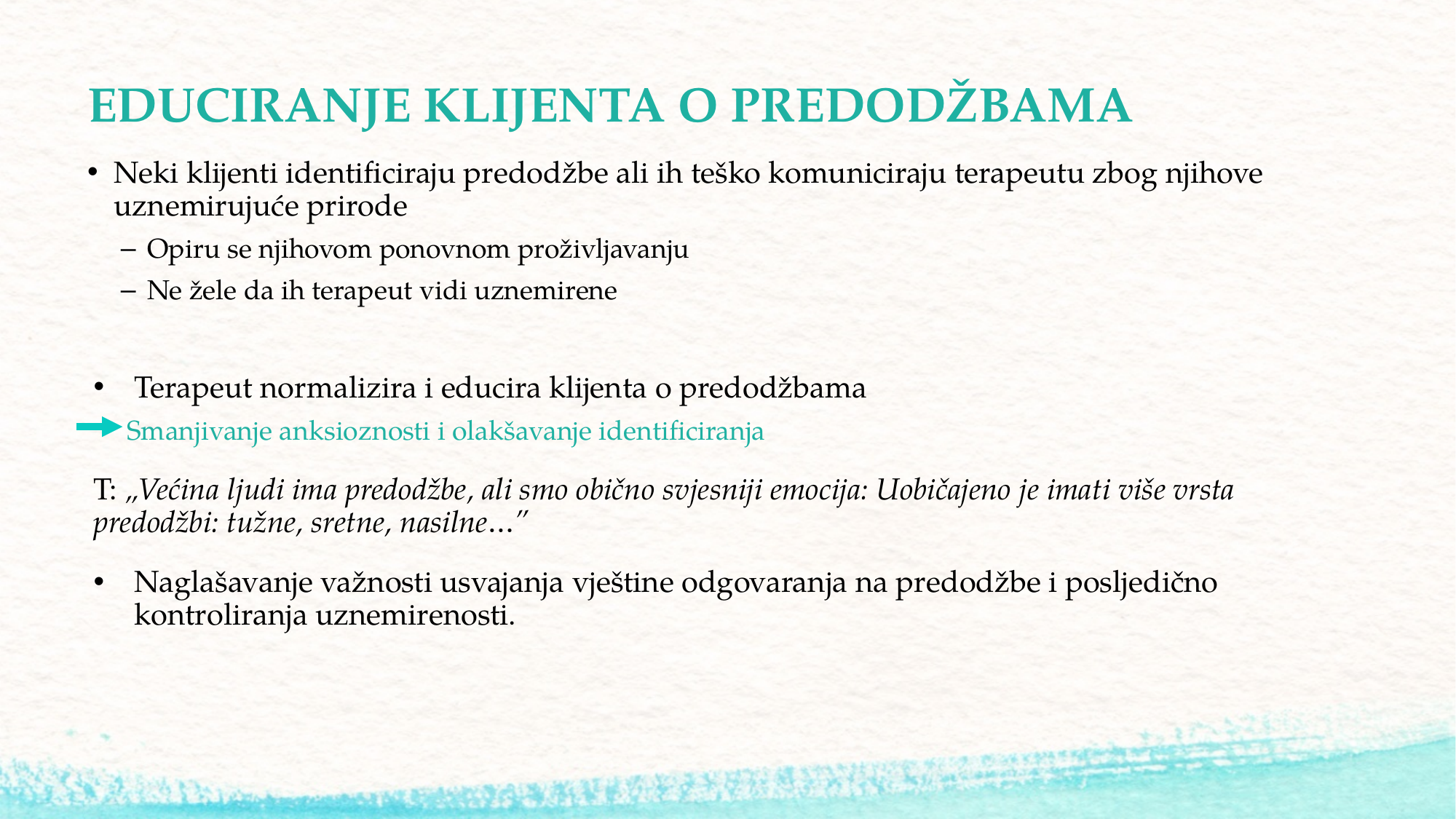

# EDUCIRANJE KLIJENTA O PREDODŽBAMA
Neki klijenti identificiraju predodžbe ali ih teško komuniciraju terapeutu zbog njihove uznemirujuće prirode
Opiru se njihovom ponovnom proživljavanju
Ne žele da ih terapeut vidi uznemirene

Terapeut normalizira i educira klijenta o predodžbama
Smanjivanje anksioznosti i olakšavanje identificiranja
T: „Većina ljudi ima predodžbe, ali smo obično svjesniji emocija: Uobičajeno je imati više vrsta predodžbi: tužne, sretne, nasilne…”
Naglašavanje važnosti usvajanja vještine odgovaranja na predodžbe i posljedično kontroliranja uznemirenosti.